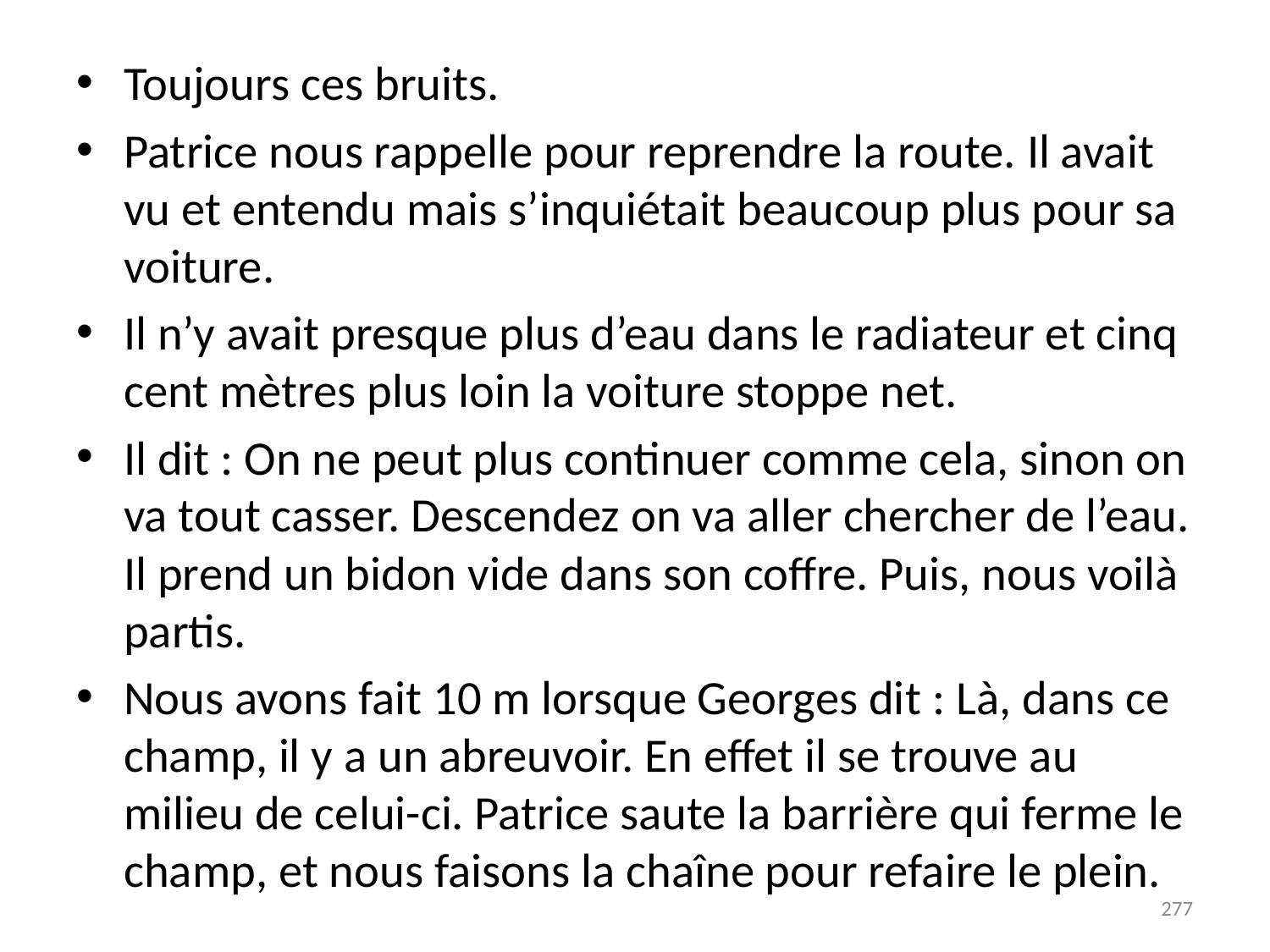

# Toujours ces bruits.
Patrice nous rappelle pour reprendre la route. Il avait vu et entendu mais s’inquiétait beaucoup plus pour sa voiture.
Il n’y avait presque plus d’eau dans le radiateur et cinq cent mètres plus loin la voiture stoppe net.
Il dit : On ne peut plus continuer comme cela, sinon on va tout casser. Descendez on va aller chercher de l’eau. Il prend un bidon vide dans son coffre. Puis, nous voilà partis.
Nous avons fait 10 m lorsque Georges dit : Là, dans ce champ, il y a un abreuvoir. En effet il se trouve au milieu de celui-ci. Patrice saute la barrière qui ferme le champ, et nous faisons la chaîne pour refaire le plein.

277